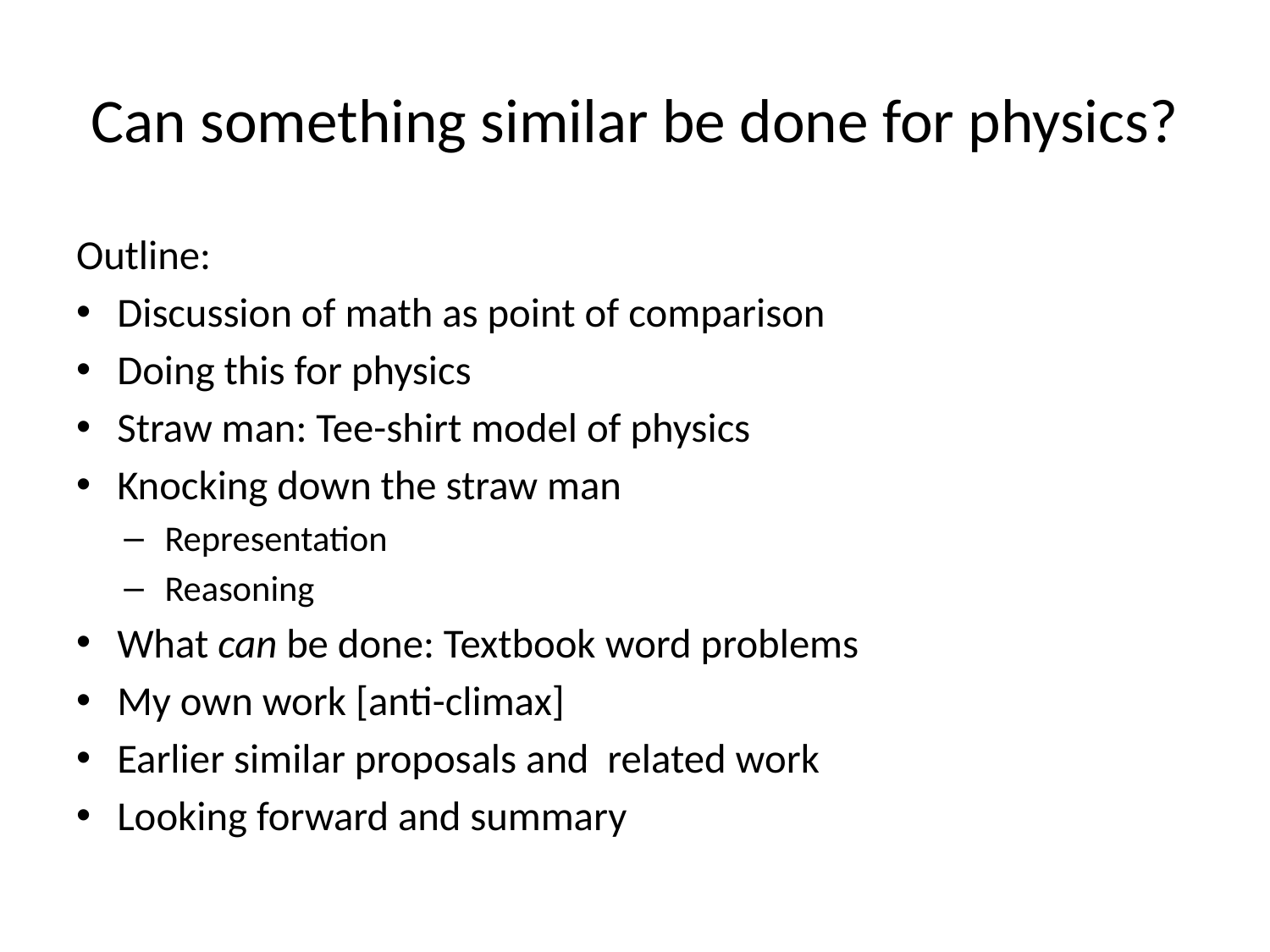

# Can something similar be done for physics?
Outline:
Discussion of math as point of comparison
Doing this for physics
Straw man: Tee-shirt model of physics
Knocking down the straw man
Representation
Reasoning
What can be done: Textbook word problems
My own work [anti-climax]
Earlier similar proposals and  related work
Looking forward and summary